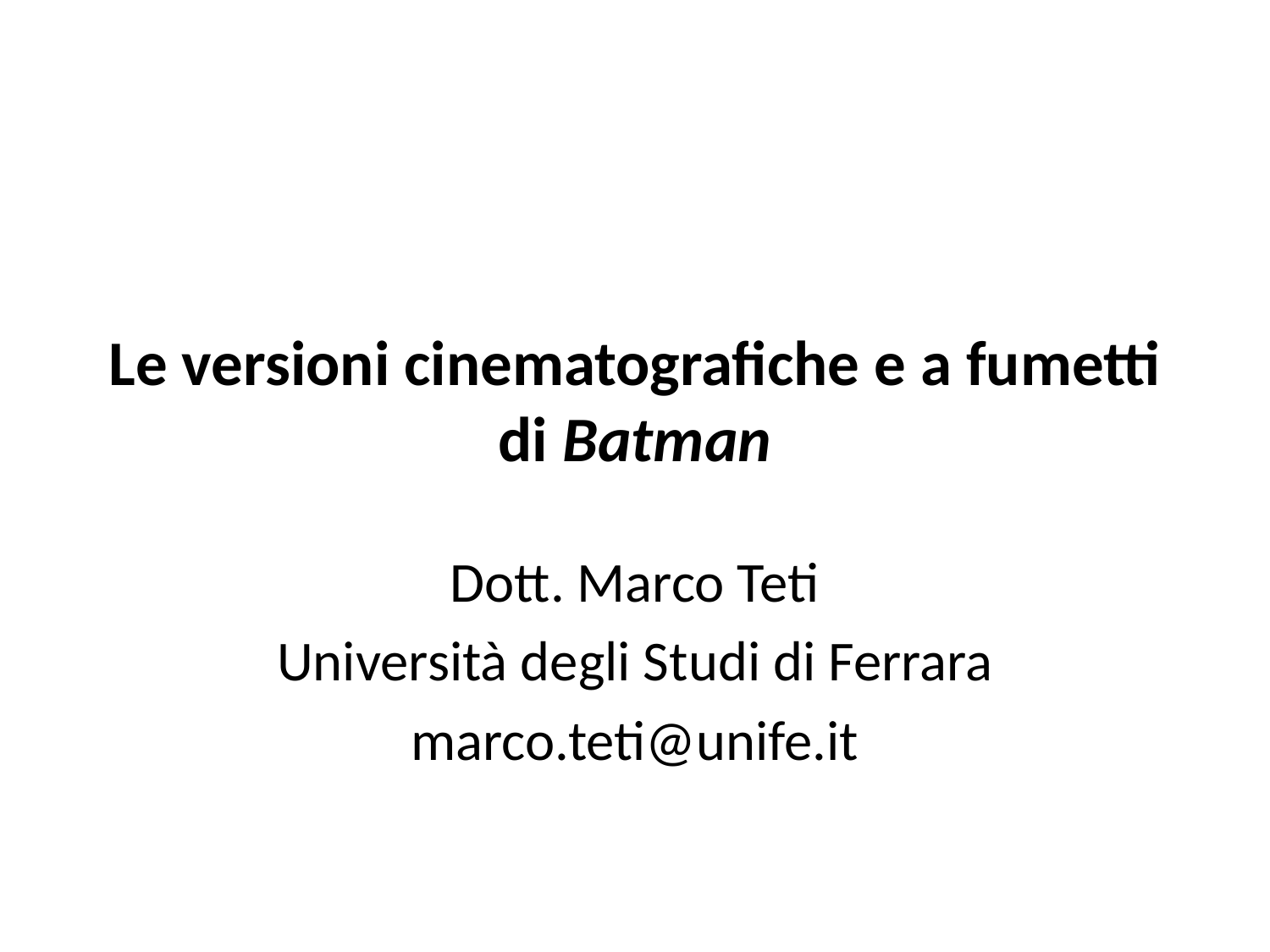

# Le versioni cinematografiche e a fumetti di Batman
Dott. Marco Teti
Università degli Studi di Ferrara
marco.teti@unife.it